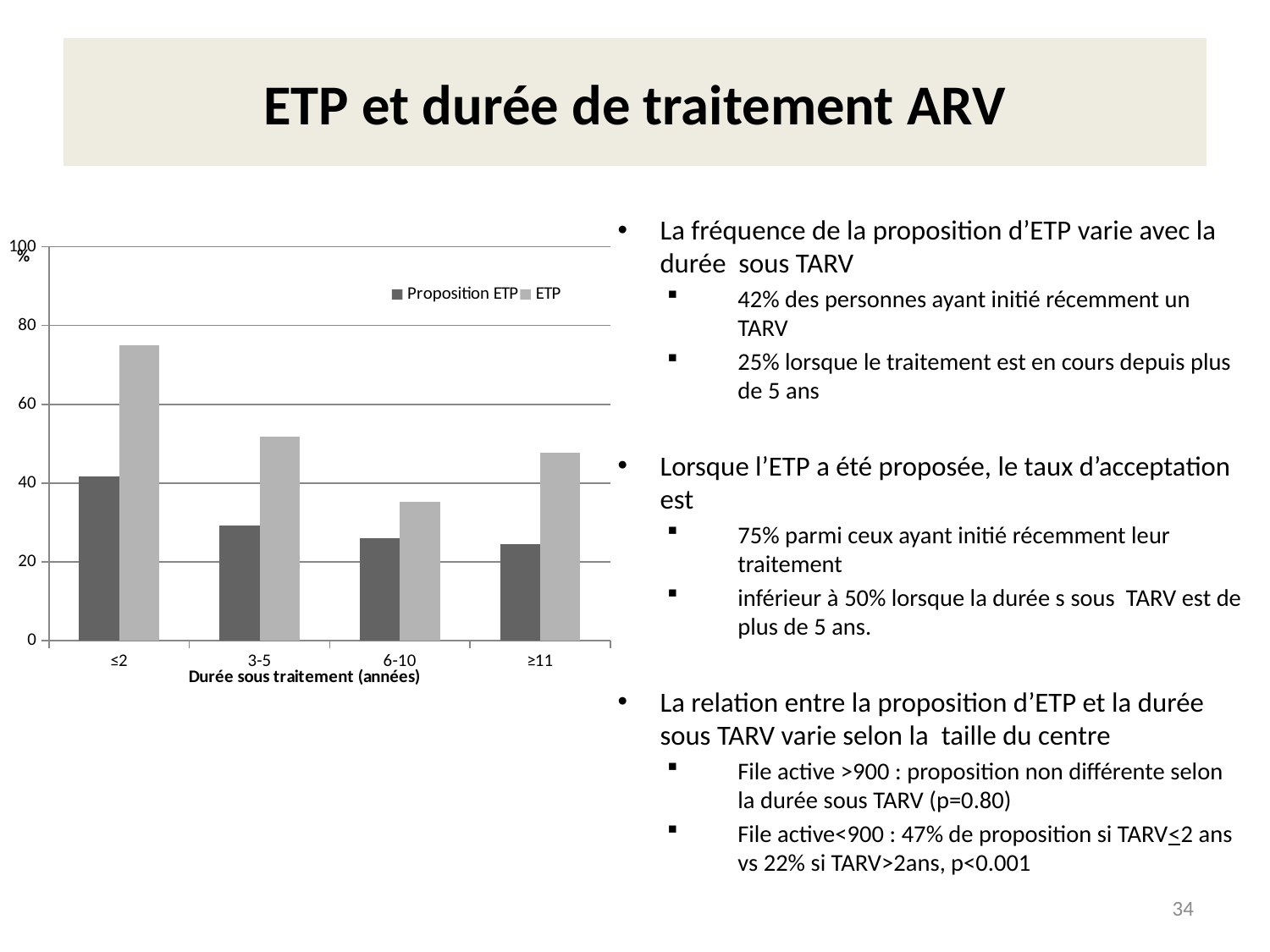

# ETP et durée de traitement ARV
La fréquence de la proposition d’ETP varie avec la durée  sous TARV
42% des personnes ayant initié récemment un TARV
25% lorsque le traitement est en cours depuis plus de 5 ans

Lorsque l’ETP a été proposée, le taux d’acceptation est
75% parmi ceux ayant initié récemment leur traitement
inférieur à 50% lorsque la durée s sous  TARV est de plus de 5 ans.

La relation entre la proposition d’ETP et la durée sous TARV varie selon la  taille du centre
File active >900 : proposition non différente selon la durée sous TARV (p=0.80)
File active<900 : 47% de proposition si TARV<2 ans vs 22% si TARV>2ans, p<0.001

### Chart

| Category | Proposition ETP | ETP |
|---|---|---|
| ≤2 | 41.7 | 75.0 |
| 3-5 | 29.3 | 51.8 |
| 6-10 | 26.0 | 35.3 |
| ≥11 | 24.5 | 47.7 |
34